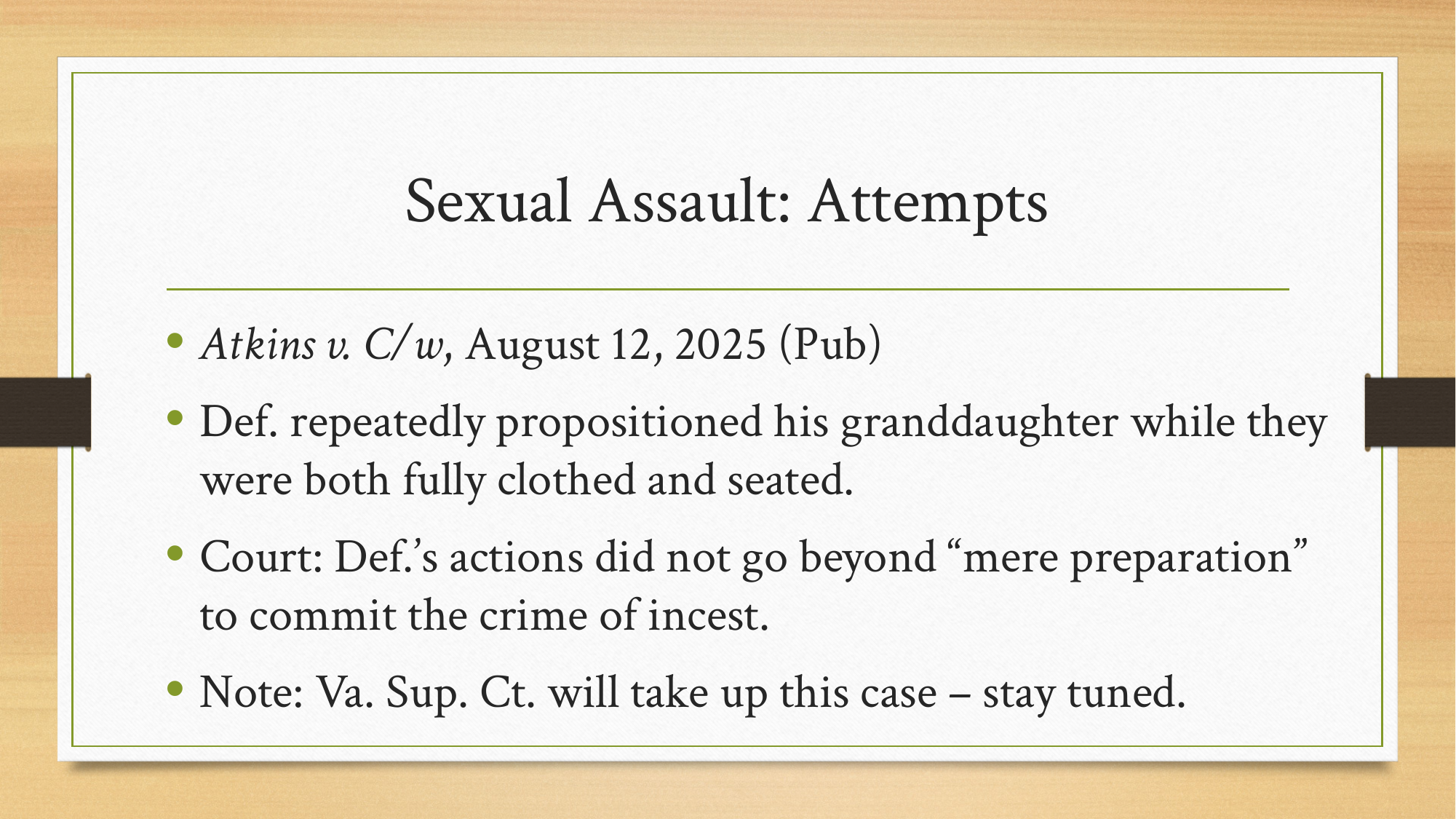

# Sexual Assault: Attempts
Atkins v. C/w, August 12, 2025 (Pub)
Def. repeatedly propositioned his granddaughter while they were both fully clothed and seated.
Court: Def.’s actions did not go beyond “mere preparation” to commit the crime of incest.
Note: Va. Sup. Ct. will take up this case – stay tuned.